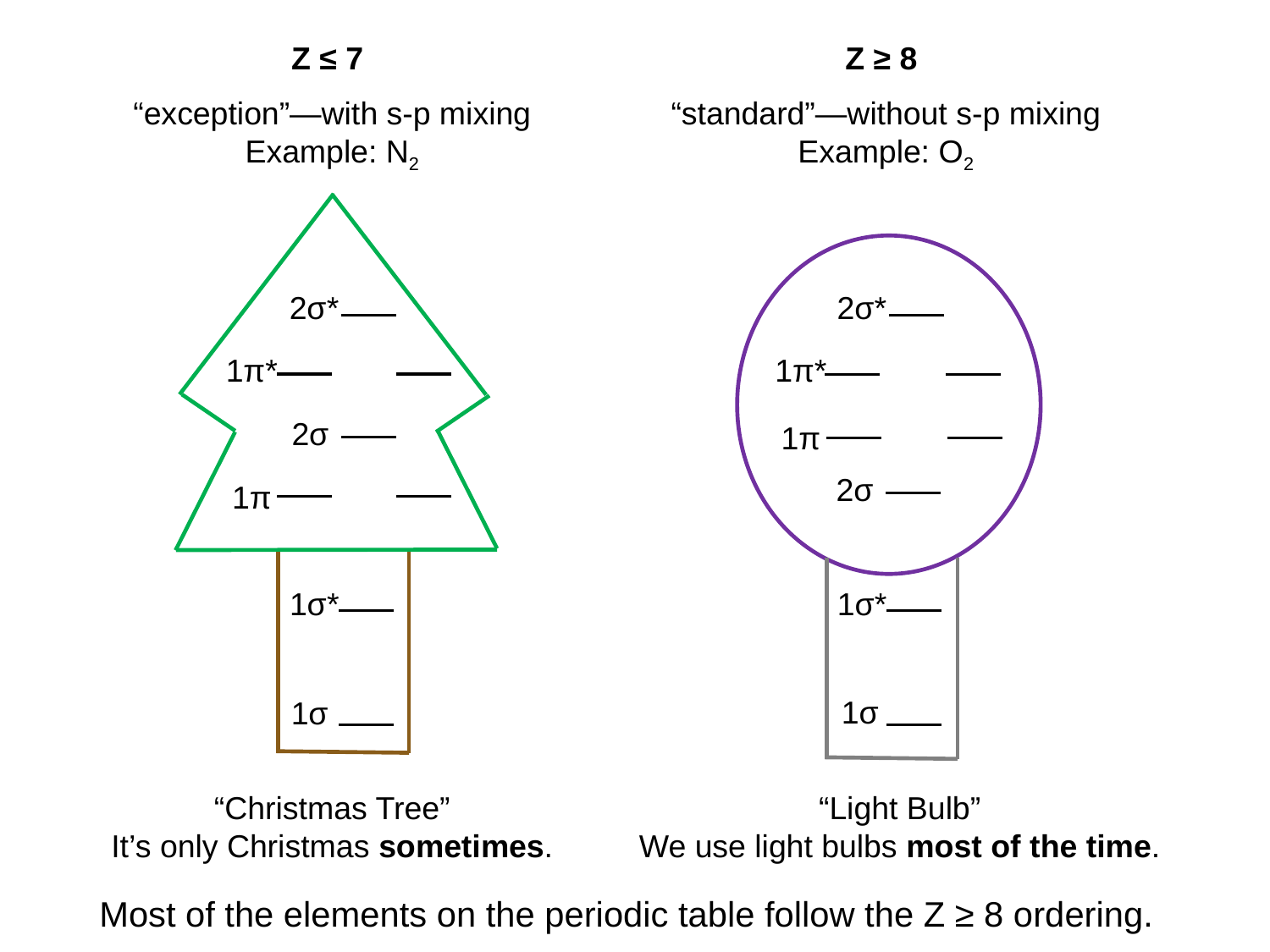

Z ≤ 7
Z ≥ 8
“exception”—with s-p mixing
Example: N2
“standard”—without s-p mixing
Example: O2

2σ*
2σ*
1π*
1π*
2σ
1π
2σ
1π
1σ*
1σ*
1σ
1σ
“Christmas Tree”
It’s only Christmas sometimes.
“Light Bulb”
We use light bulbs most of the time.
Most of the elements on the periodic table follow the Z ≥ 8 ordering.